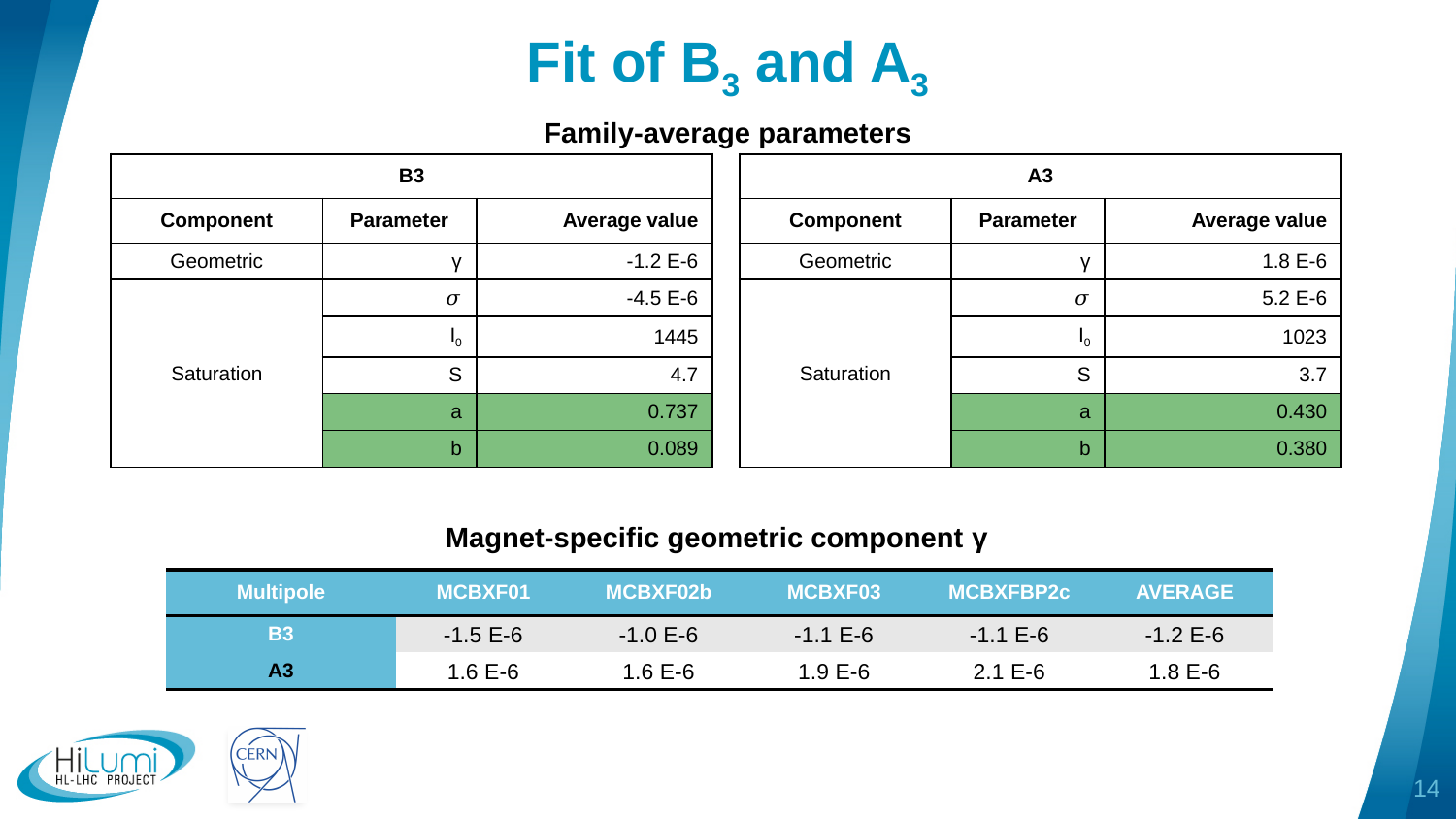

# Fit of B3 and A3
Family-average parameters
| B3 |  |  |
| --- | --- | --- |
| Component | Parameter | Average value |
| Geometric | γ | -1.2 E-6 |
| Saturation | 𝜎 | -4.5 E-6 |
| Saturation | I0 | 1445 |
| Saturation | S | 4.7 |
|  | a | 0.737 |
|  | b | 0.089 |
| A3 |  |  |
| --- | --- | --- |
| Component | Parameter | Average value |
| Geometric | γ | 1.8 E-6 |
| Saturation | 𝜎 | 5.2 E-6 |
| Saturation | I0 | 1023 |
| Saturation | S | 3.7 |
|  | a | 0.430 |
|  | b | 0.380 |
Magnet-specific geometric component γ
| Multipole | MCBXF01 | MCBXF02b | MCBXF03 | MCBXFBP2c | AVERAGE |
| --- | --- | --- | --- | --- | --- |
| B3 | -1.5 E-6 | -1.0 E-6 | -1.1 E-6 | -1.1 E-6 | -1.2 E-6 |
| A3 | 1.6 E-6 | 1.6 E-6 | 1.9 E-6 | 2.1 E-6 | 1.8 E-6 |
14